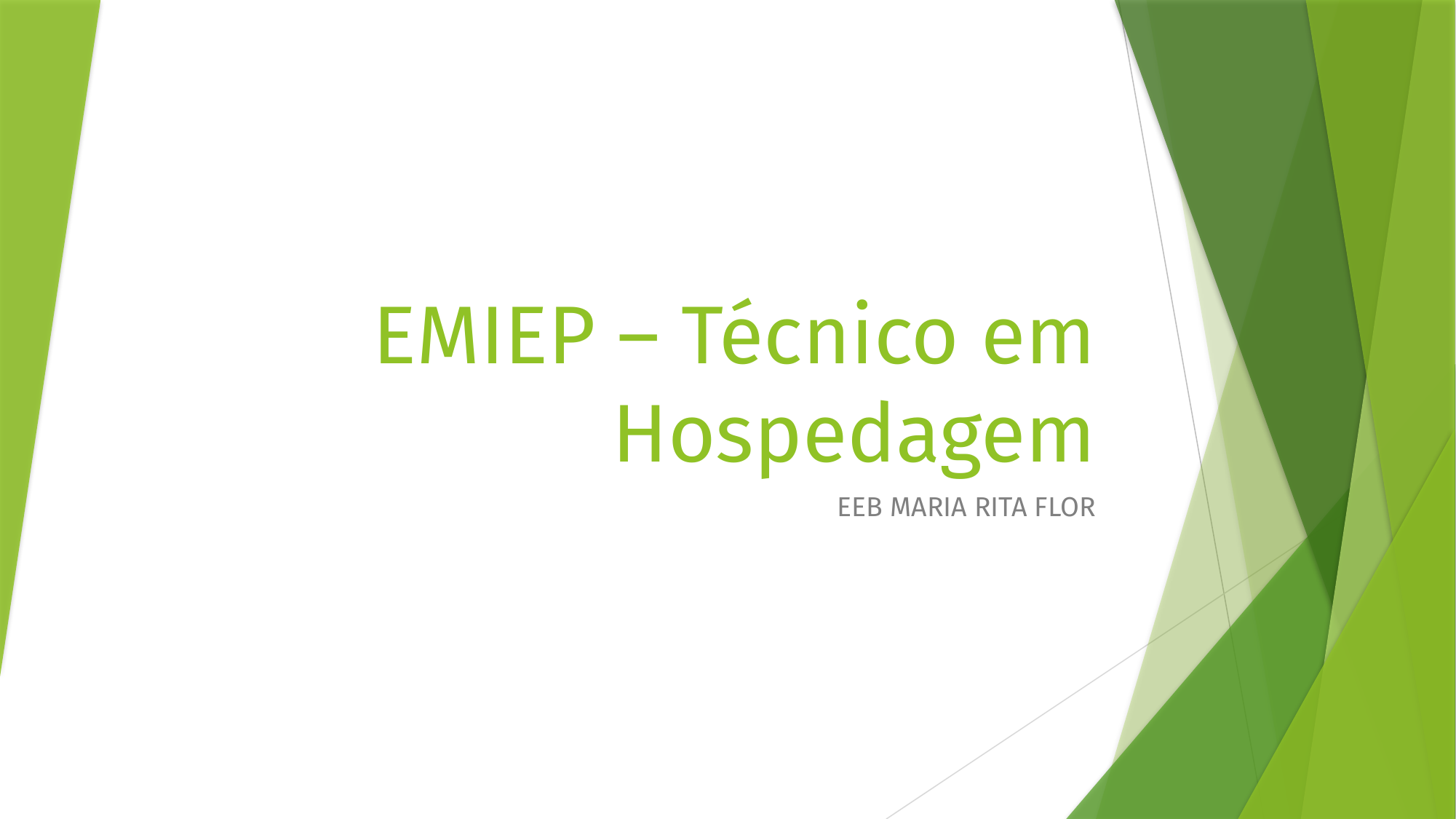

# EMIEP – Técnico em Hospedagem
EEB MARIA RITA FLOR